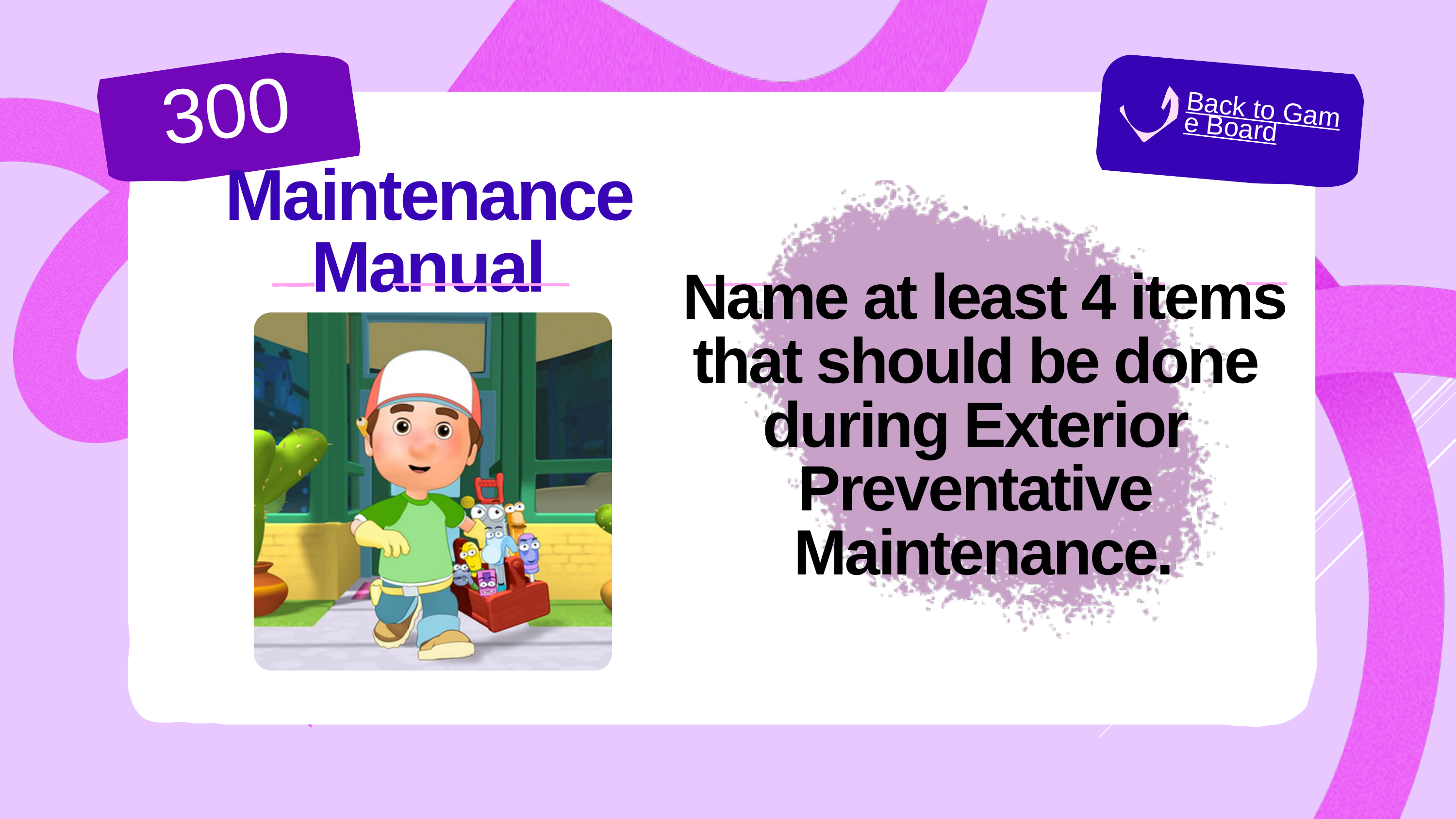

300

Back to Game Board

Maintenance Manual

Name at least 4 items
that should be done
during Exterior
Preventative
Maintenance.